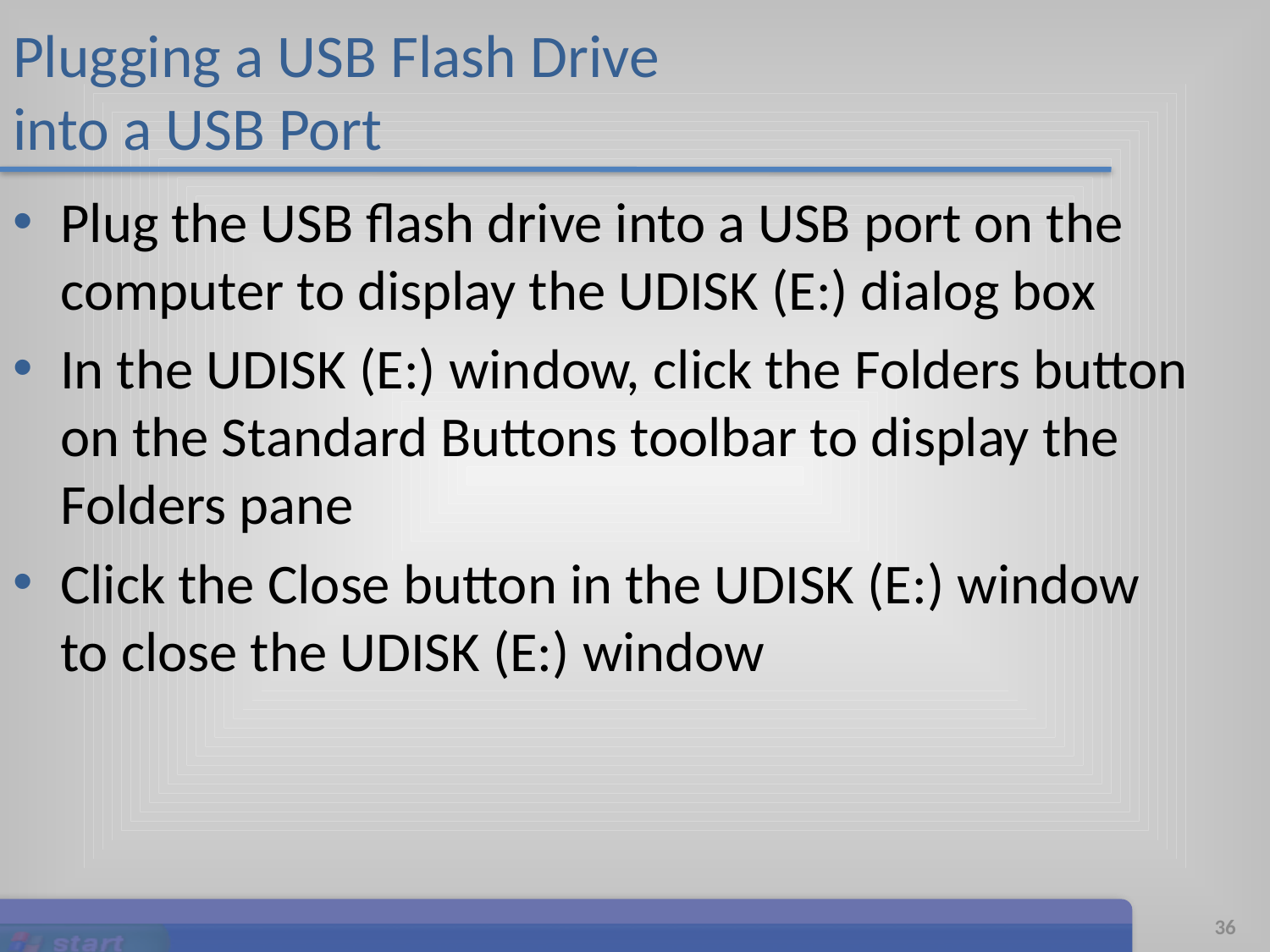

# Plugging a USB Flash Drive into a USB Port
Plug the USB flash drive into a USB port on the computer to display the UDISK (E:) dialog box
In the UDISK (E:) window, click the Folders button on the Standard Buttons toolbar to display the Folders pane
Click the Close button in the UDISK (E:) window to close the UDISK (E:) window
Microsoft Office 2007: Introductory Concepts and Techniques
36